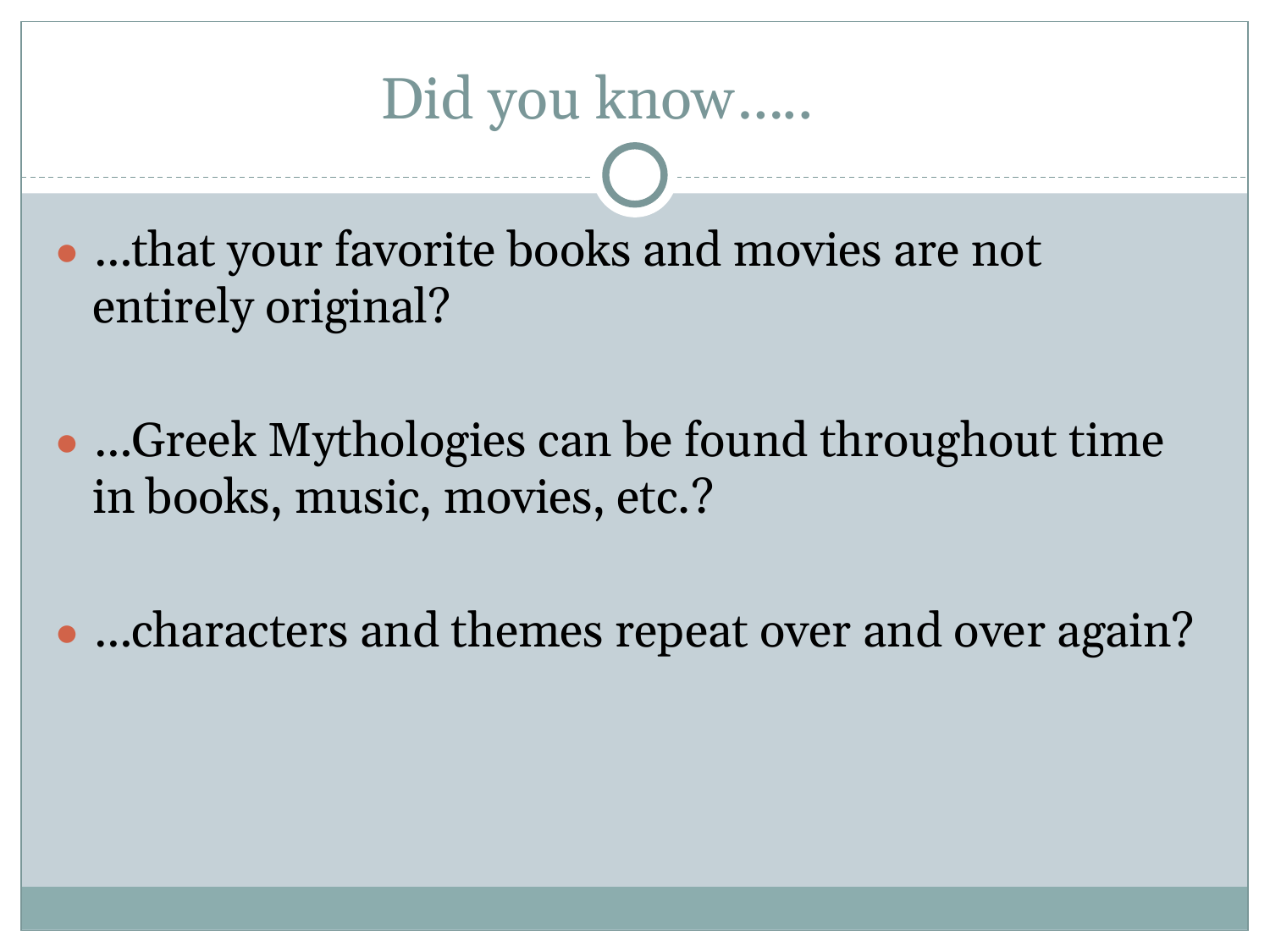

# Did you know…..
…that your favorite books and movies are not entirely original?

…Greek Mythologies can be found throughout time in books, music, movies, etc.?

…characters and themes repeat over and over again?